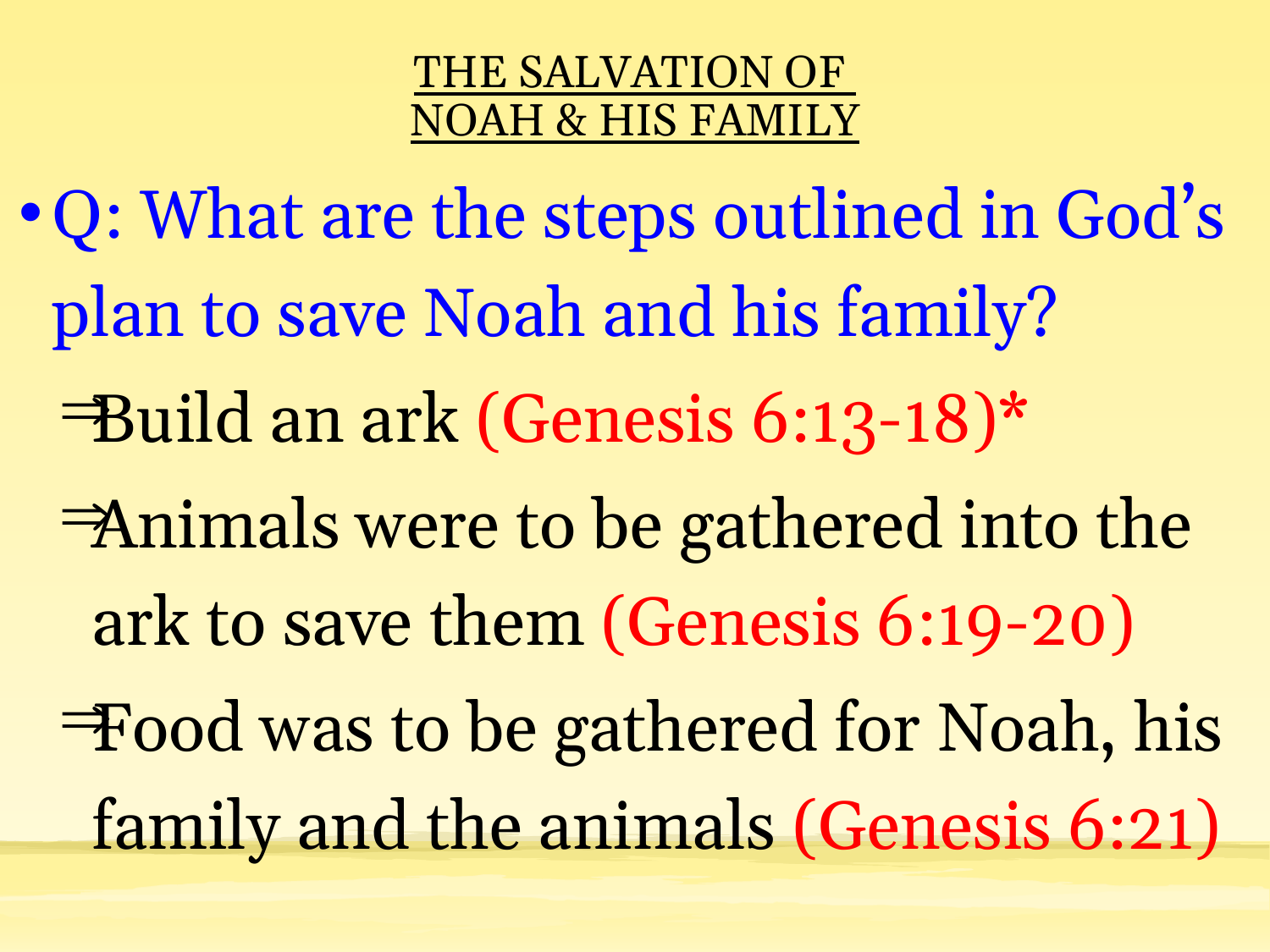

# THE SALVATION OF NOAH & HIS FAMILY
Q: What are the steps outlined in God’s plan to save Noah and his family?
Build an ark (Genesis 6:13-18)*
Animals were to be gathered into the ark to save them (Genesis 6:19-20)
Food was to be gathered for Noah, his family and the animals (Genesis 6:21)